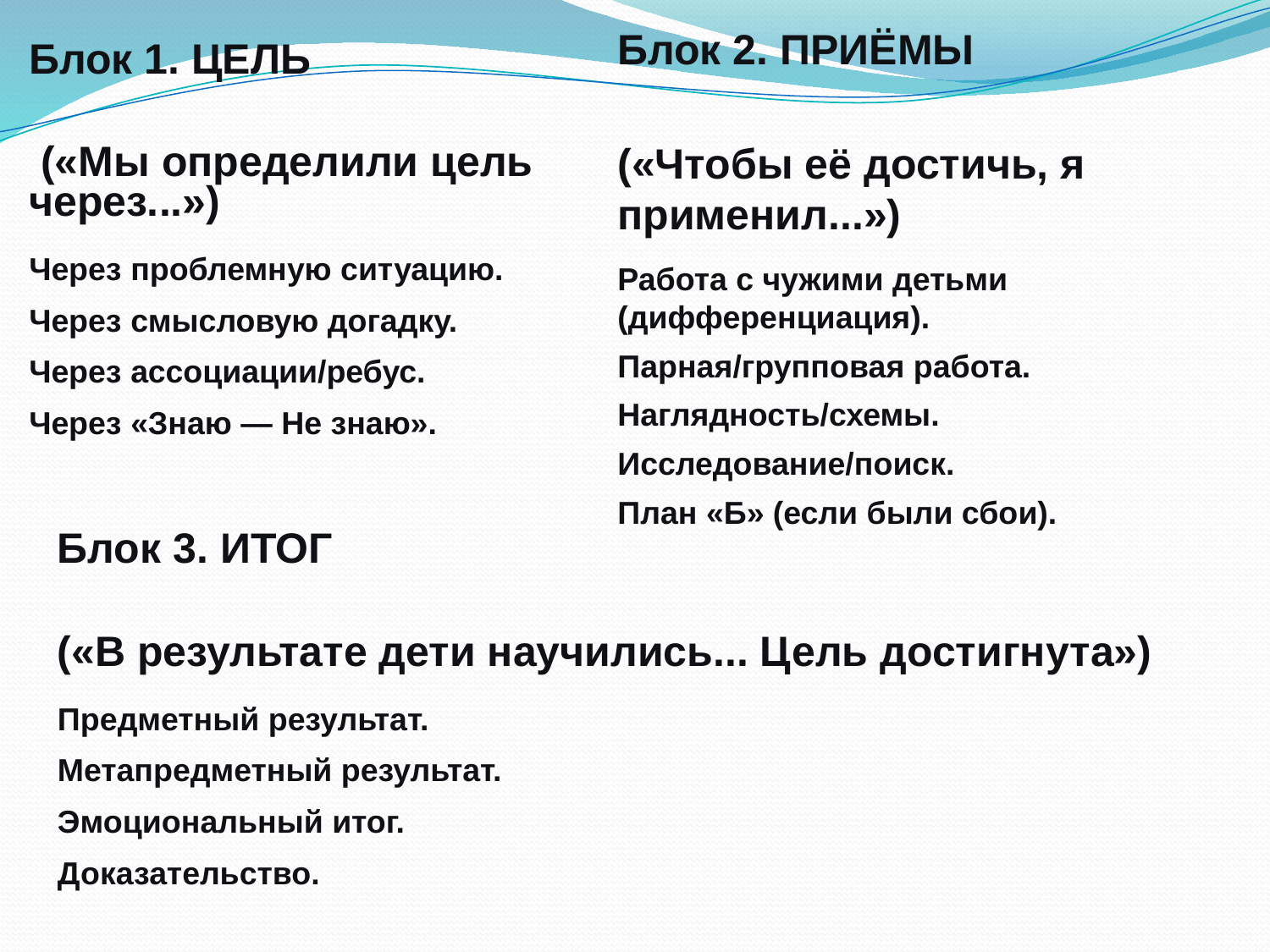

Блок 2. ПРИЁМЫ
(«Чтобы её достичь, я применил...»)
Работа с чужими детьми (дифференциация).
Парная/групповая работа.
Наглядность/схемы.
Исследование/поиск.
План «Б» (если были сбои).
Блок 1. ЦЕЛЬ
 («Мы определили цель через...»)
Через проблемную ситуацию.
Через смысловую догадку.
Через ассоциации/ребус.
Через «Знаю — Не знаю».
Блок 3. ИТОГ
(«В результате дети научились... Цель достигнута»)
Предметный результат.
Метапредметный результат.
Эмоциональный итог.
Доказательство.